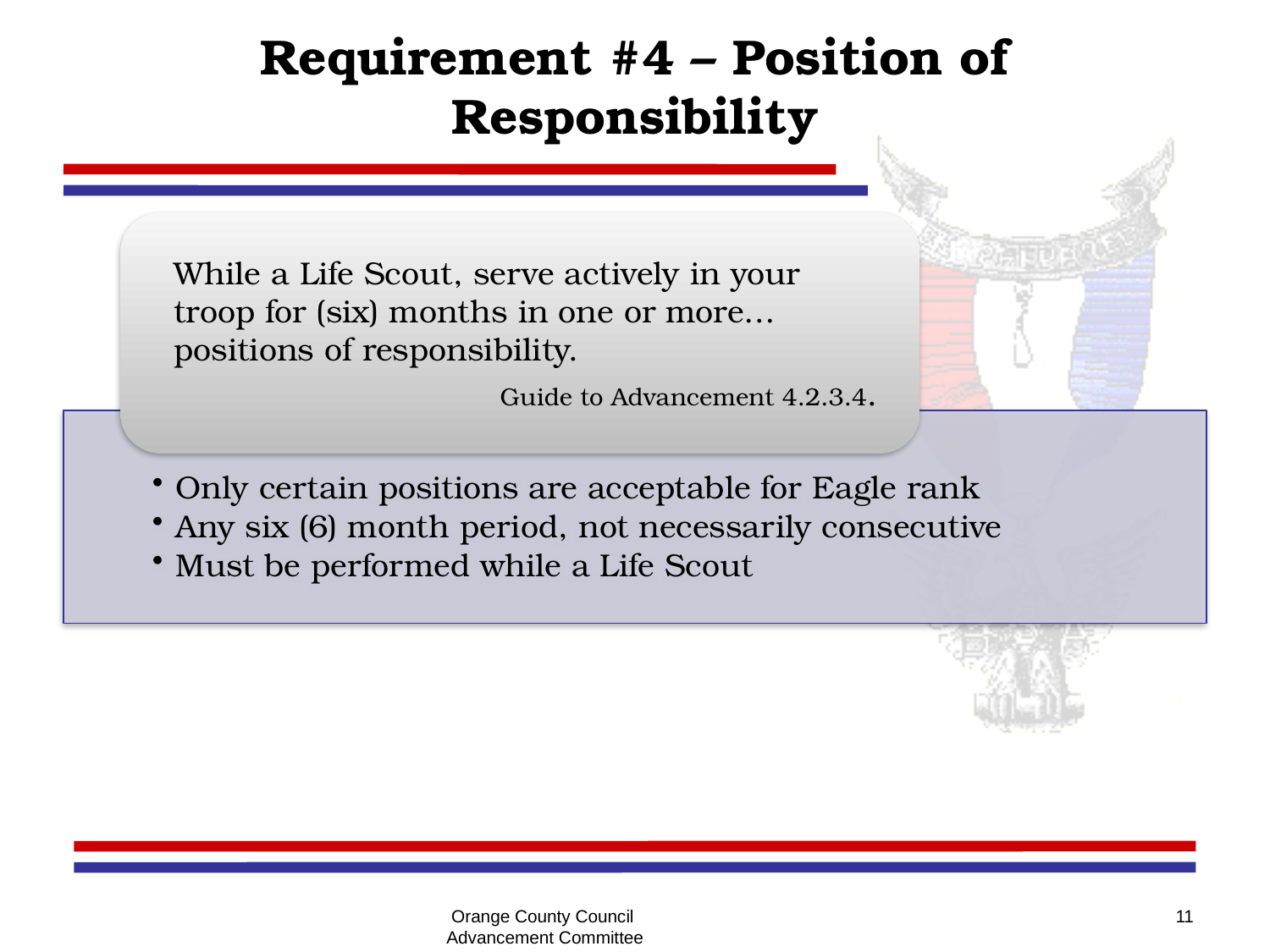

# Requirement #4 – Position of Responsibility
Only certain positions are acceptable for Eagle rank
Any six (6) month period, not necessarily consecutive
Must be performed while a Life Scout
While a Life Scout, serve actively in your troop for (six) months in one or more…positions of responsibility.
Guide to Advancement 4.2.3.4.
Orange County Council
Advancement Committee

11